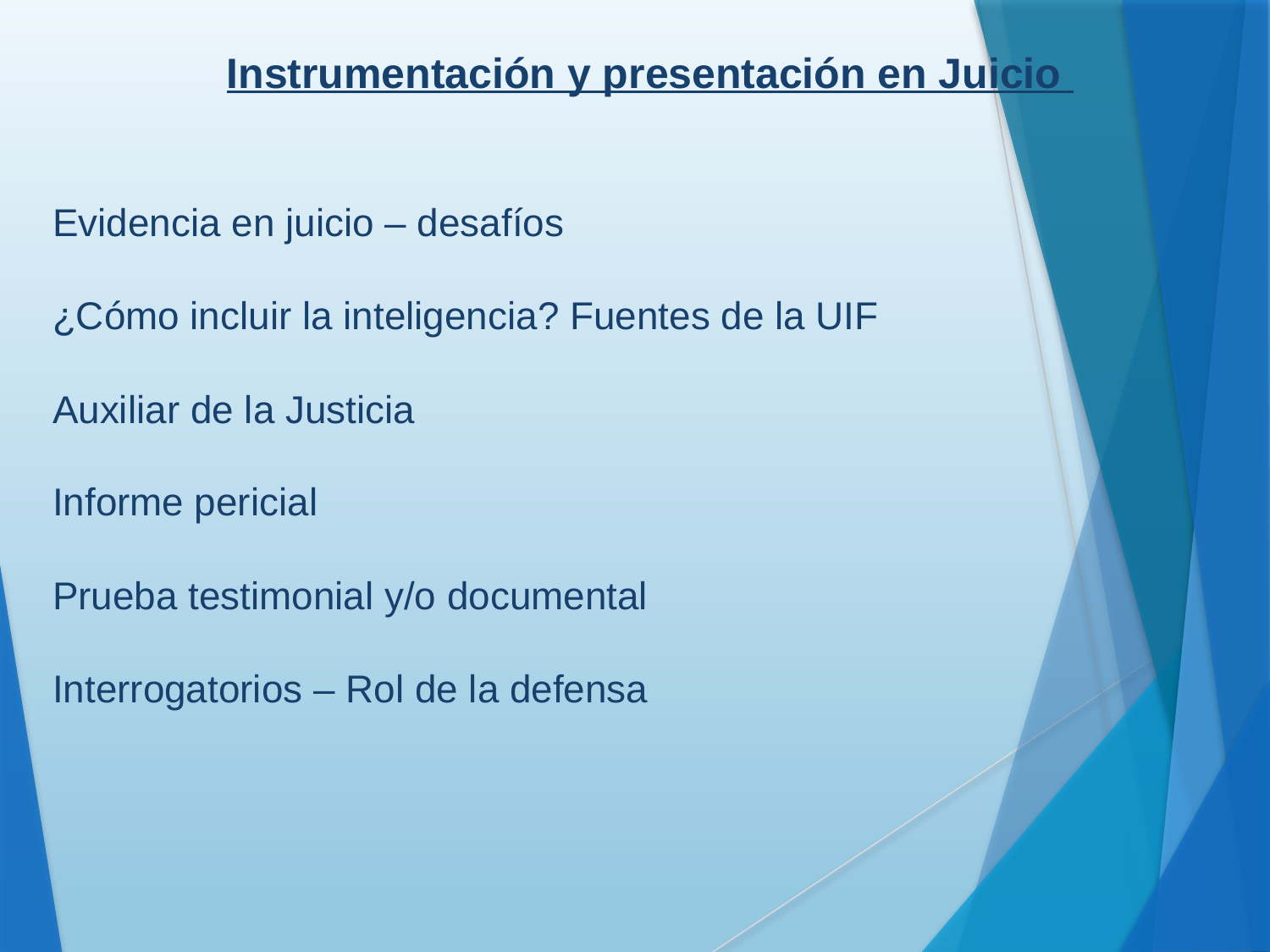

Instrumentación y presentación en Juicio

Evidencia en juicio – desafíos

¿Cómo incluir la inteligencia? Fuentes de la UIF

Auxiliar de la Justicia

Informe pericial

Prueba testimonial y/o documental

Interrogatorios – Rol de la defensa